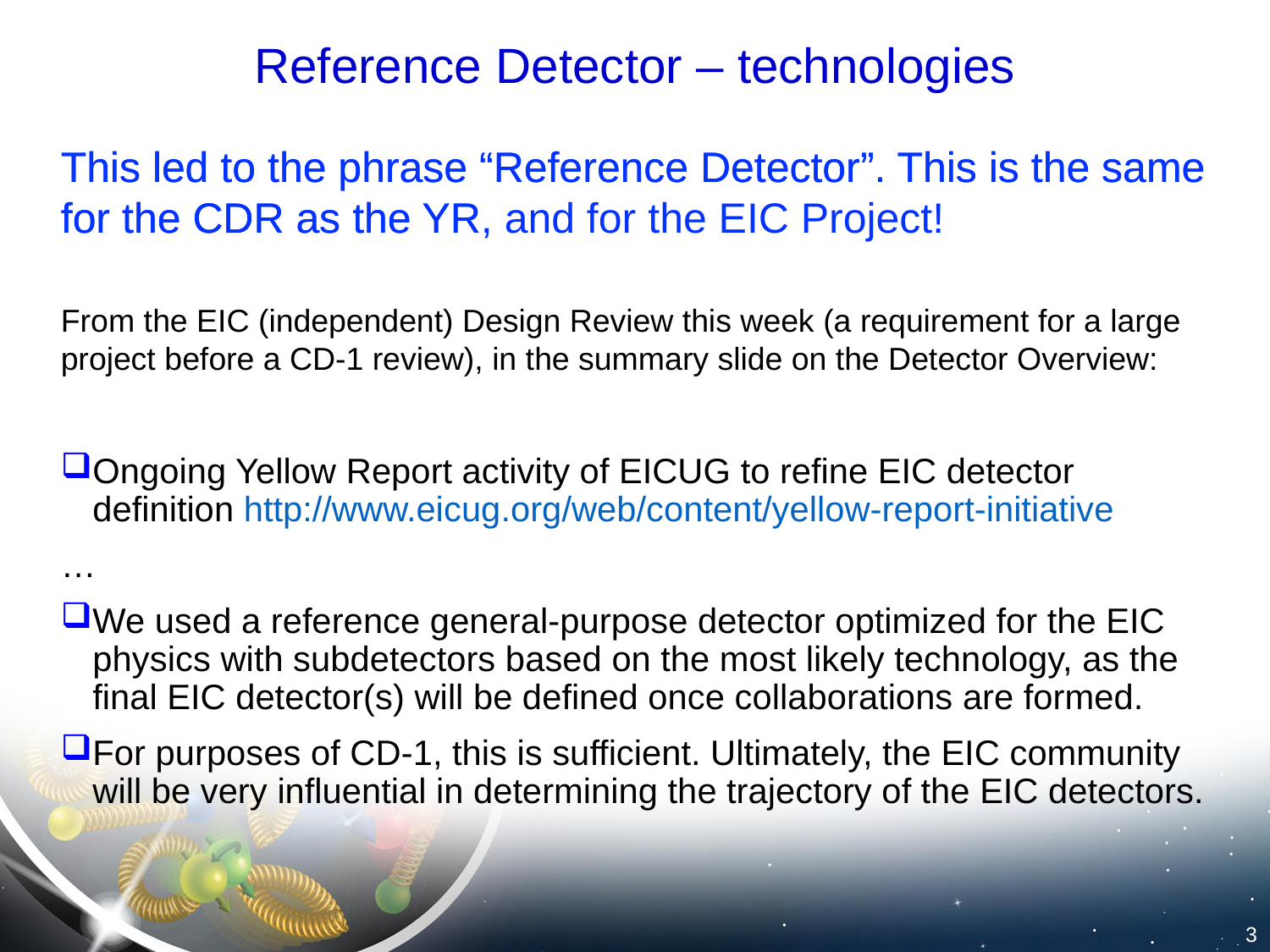

# Reference Detector – technologies
This led to the phrase “Reference Detector”. This is the same for the CDR as the YR, and for the EIC Project!

From the EIC (independent) Design Review this week (a requirement for a large project before a CD-1 review), in the summary slide on the Detector Overview:

Ongoing Yellow Report activity of EICUG to refine EIC detector definition http://www.eicug.org/web/content/yellow-report-initiative
…
We used a reference general-purpose detector optimized for the EIC physics with subdetectors based on the most likely technology, as the final EIC detector(s) will be defined once collaborations are formed.
For purposes of CD-1, this is sufficient. Ultimately, the EIC community will be very influential in determining the trajectory of the EIC detectors.

This led to the phrase “Reference Detector”. This is the same for the CDR as the YR
3